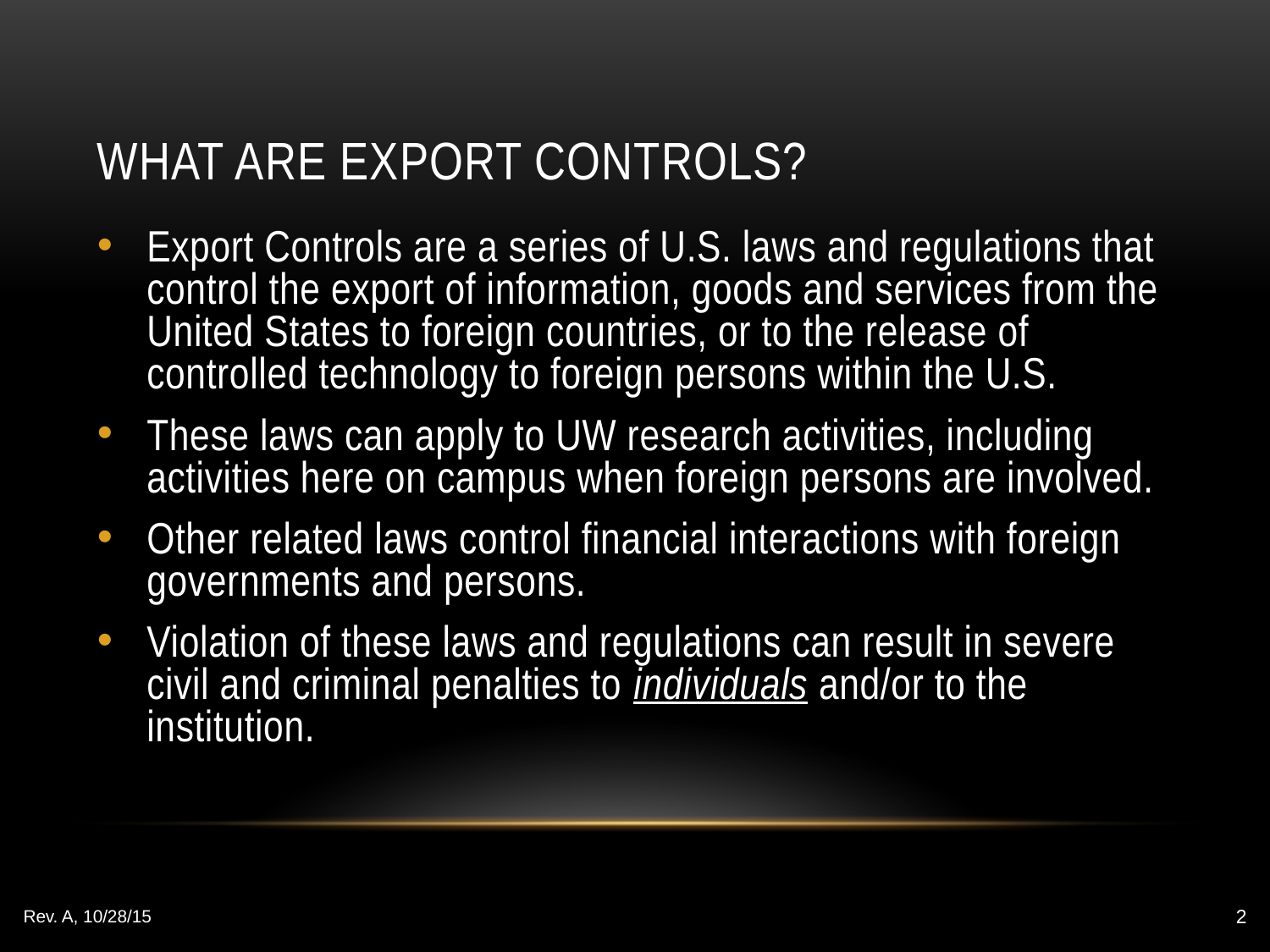

# WHAT ARE EXPORT CONTROLS?
Export Controls are a series of U.S. laws and regulations that control the export of information, goods and services from the United States to foreign countries, or to the release of controlled technology to foreign persons within the U.S.
These laws can apply to UW research activities, including activities here on campus when foreign persons are involved.
Other related laws control financial interactions with foreign governments and persons.
Violation of these laws and regulations can result in severe civil and criminal penalties to individuals and/or to the institution.
Rev. A, 10/28/15
2